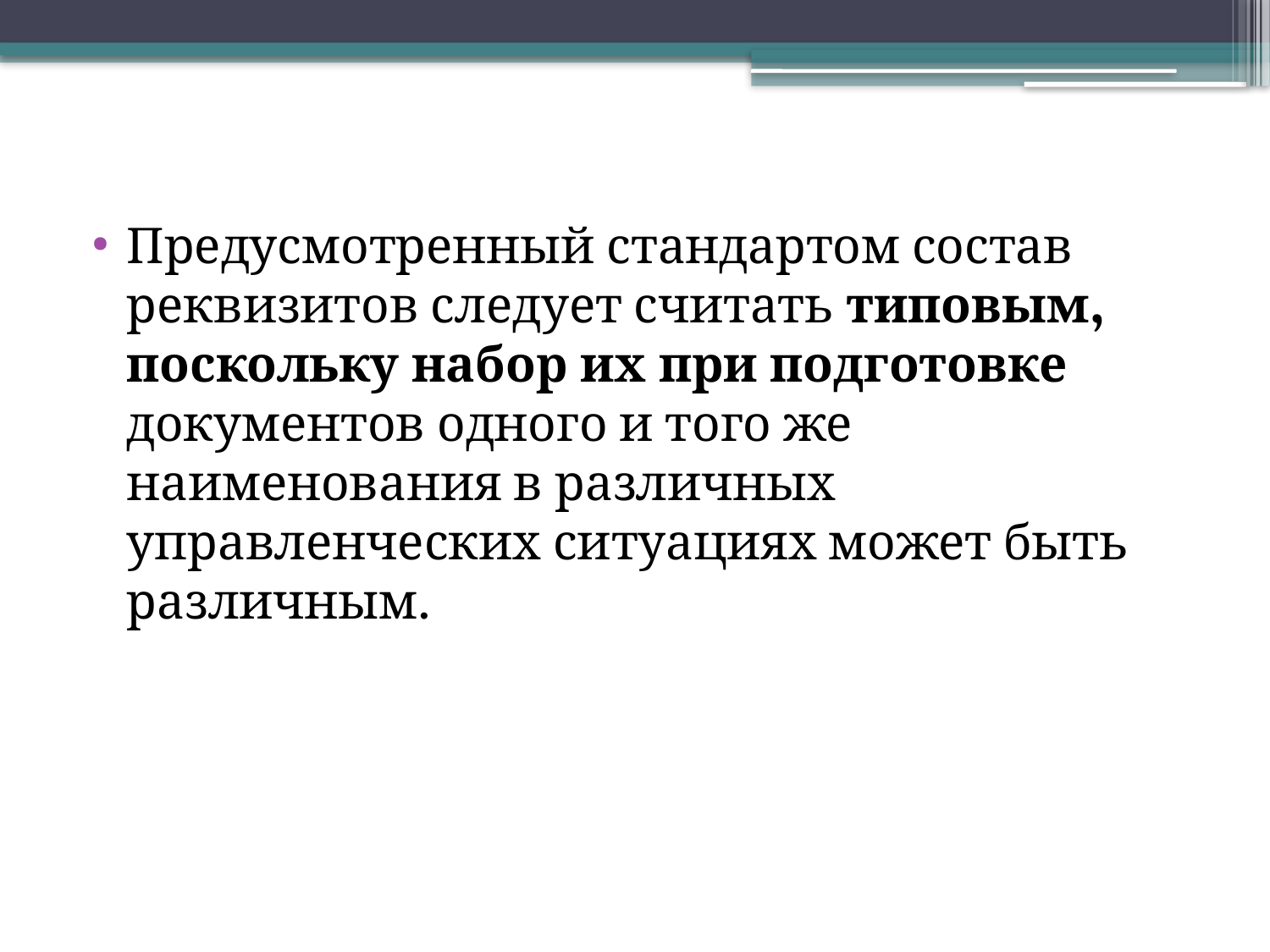

Предусмотренный стандартом состав реквизитов следует считать типовым, поскольку набор их при подготовке документов одного и того же наименования в различных управленческих ситуациях может быть различным.